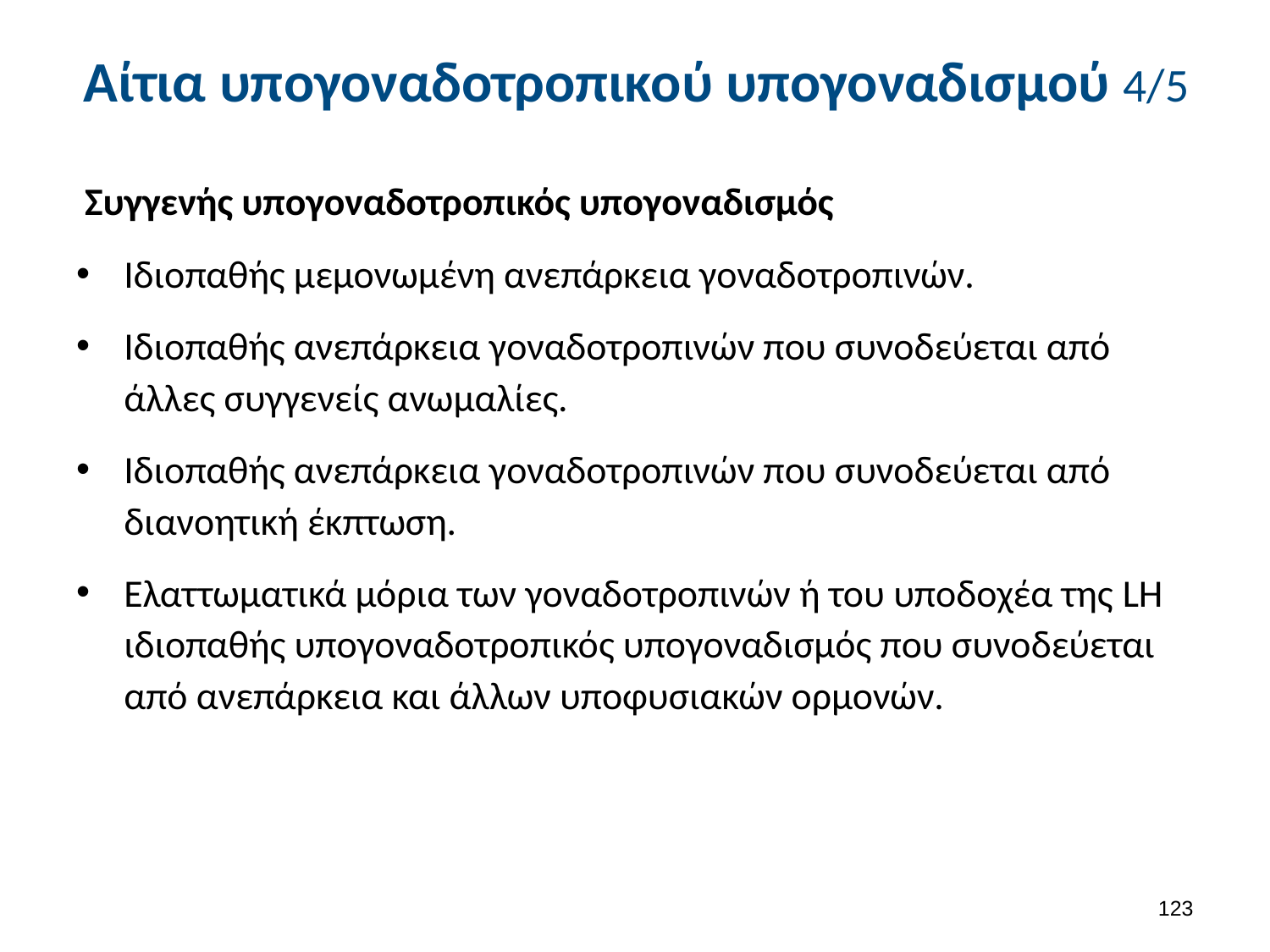

# Αίτια υπογοναδοτροπικού υπογοναδισμού 4/5
 Συγγενής υπογοναδοτροπικός υπογοναδισμός
Ιδιοπαθής μεμονωμένη ανεπάρκεια γοναδοτροπινών.
Ιδιοπαθής ανεπάρκεια γοναδοτροπινών που συνοδεύεται από άλλες συγγενείς ανωμαλίες.
Ιδιοπαθής ανεπάρκεια γοναδοτροπινών που συνοδεύεται από διανοητική έκπτωση.
Ελαττωματικά μόρια των γοναδοτροπινών ή του υποδοχέα της LΗ ιδιοπαθής υπογοναδοτροπικός υπογοναδισμός που συνοδεύεται από ανεπάρκεια και άλλων υποφυσιακών ορμονών.
123